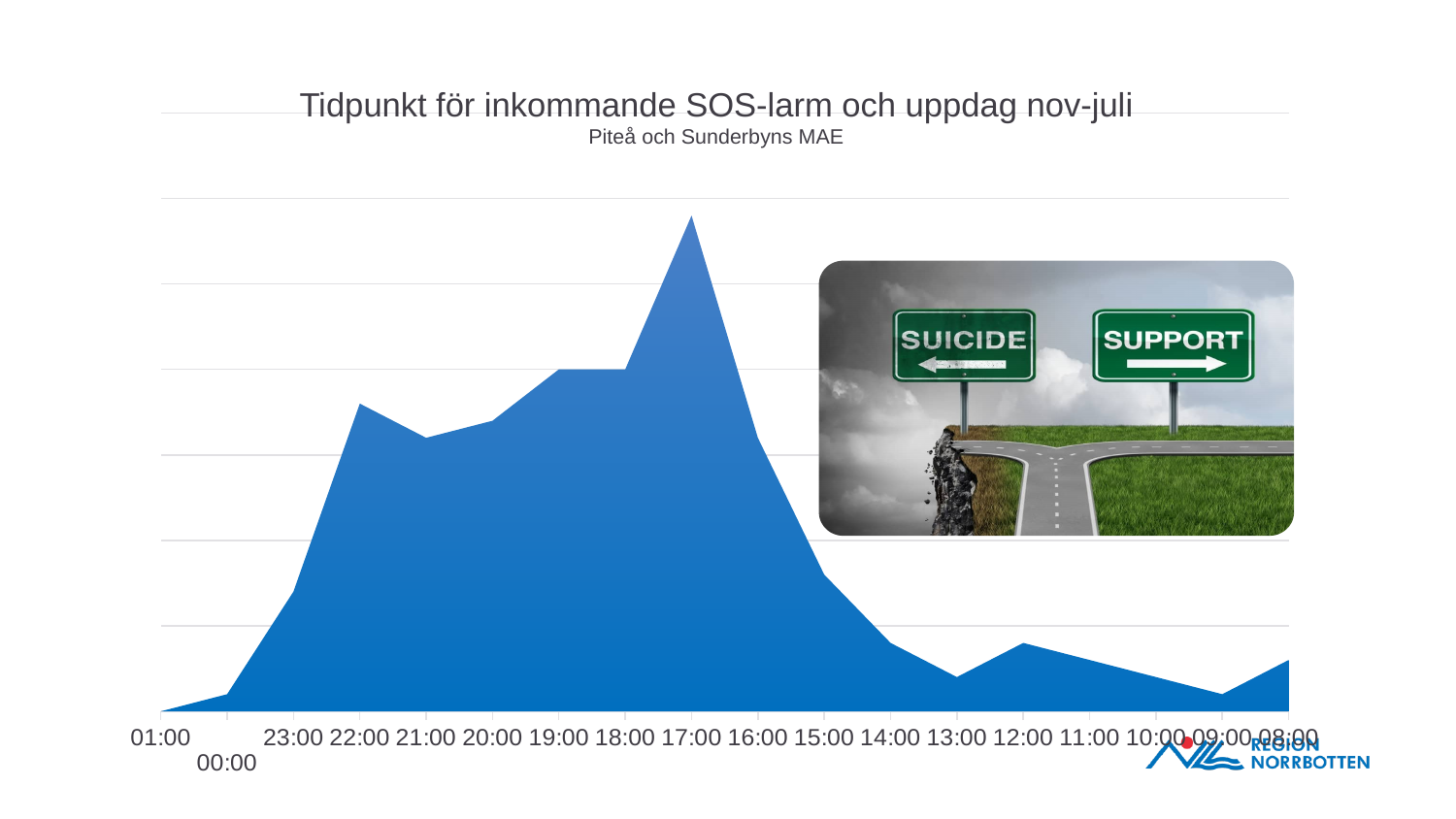

# Tidpunkt för inkommande SOS-larm och uppdag nov-juli Piteå och Sunderbyns MAE

### Chart

| Category |  |
|---|---|
| 01:00 | 0.0 |
|  00:00 | 1.0 |
| 23:00 | 7.0 |
| 22:00 | 18.0 |
| 21:00 | 16.0 |
| 20:00 | 17.0 |
| 19:00 | 20.0 |
| 18:00 | 20.0 |
| 17:00 | 29.0 |
| 16:00 | 16.0 |
| 15:00 | 8.0 |
| 14:00 | 4.0 |
| 13:00 | 2.0 |
| 12:00 | 4.0 |
| 11:00 | 3.0 |
| 10:00 | 2.0 |
| 09:00 | 1.0 |
| 08:00 | 3.0 |